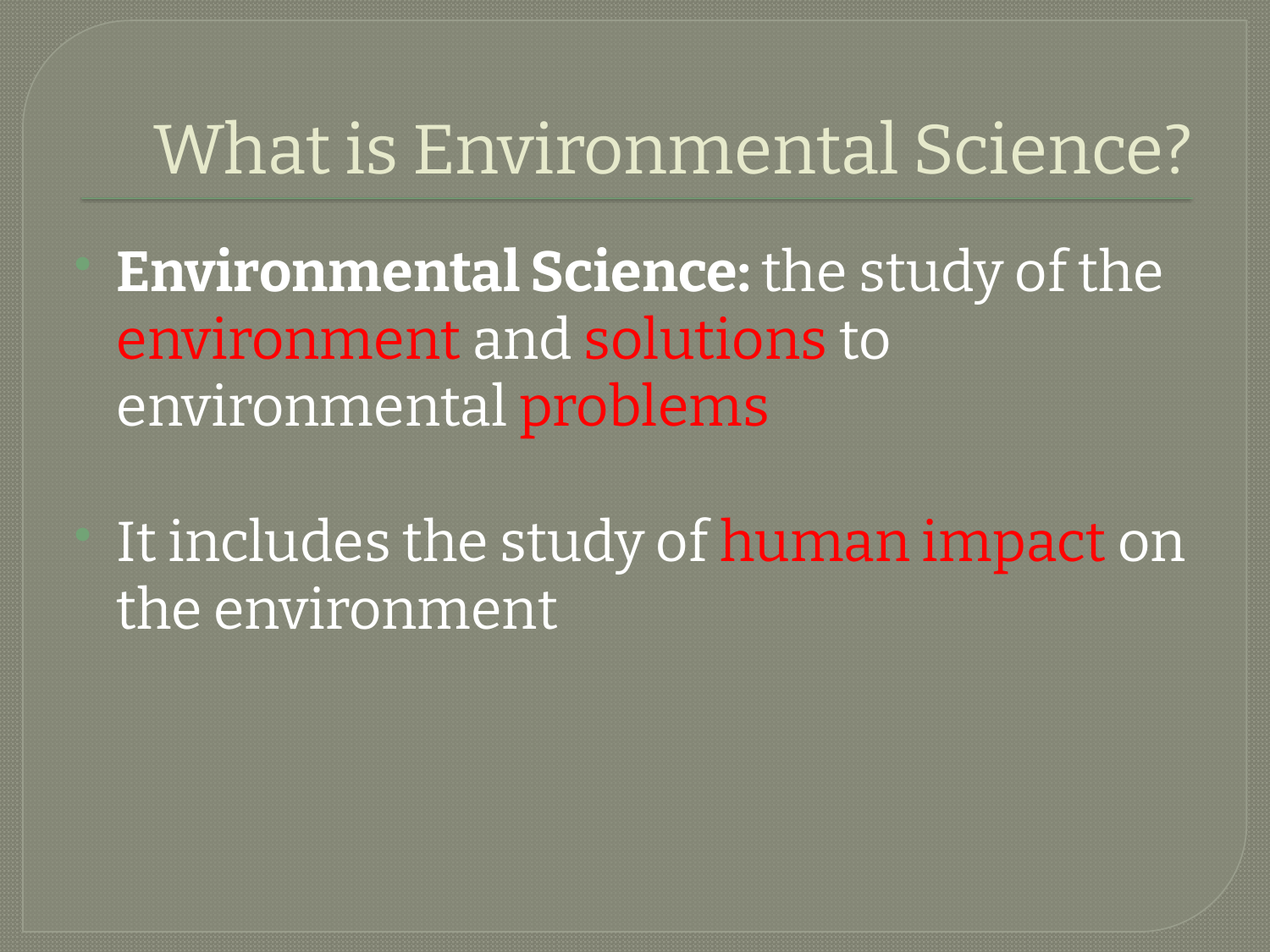

# What is Environmental Science?
Environmental Science: the study of the environment and solutions to environmental problems

It includes the study of human impact on the environment